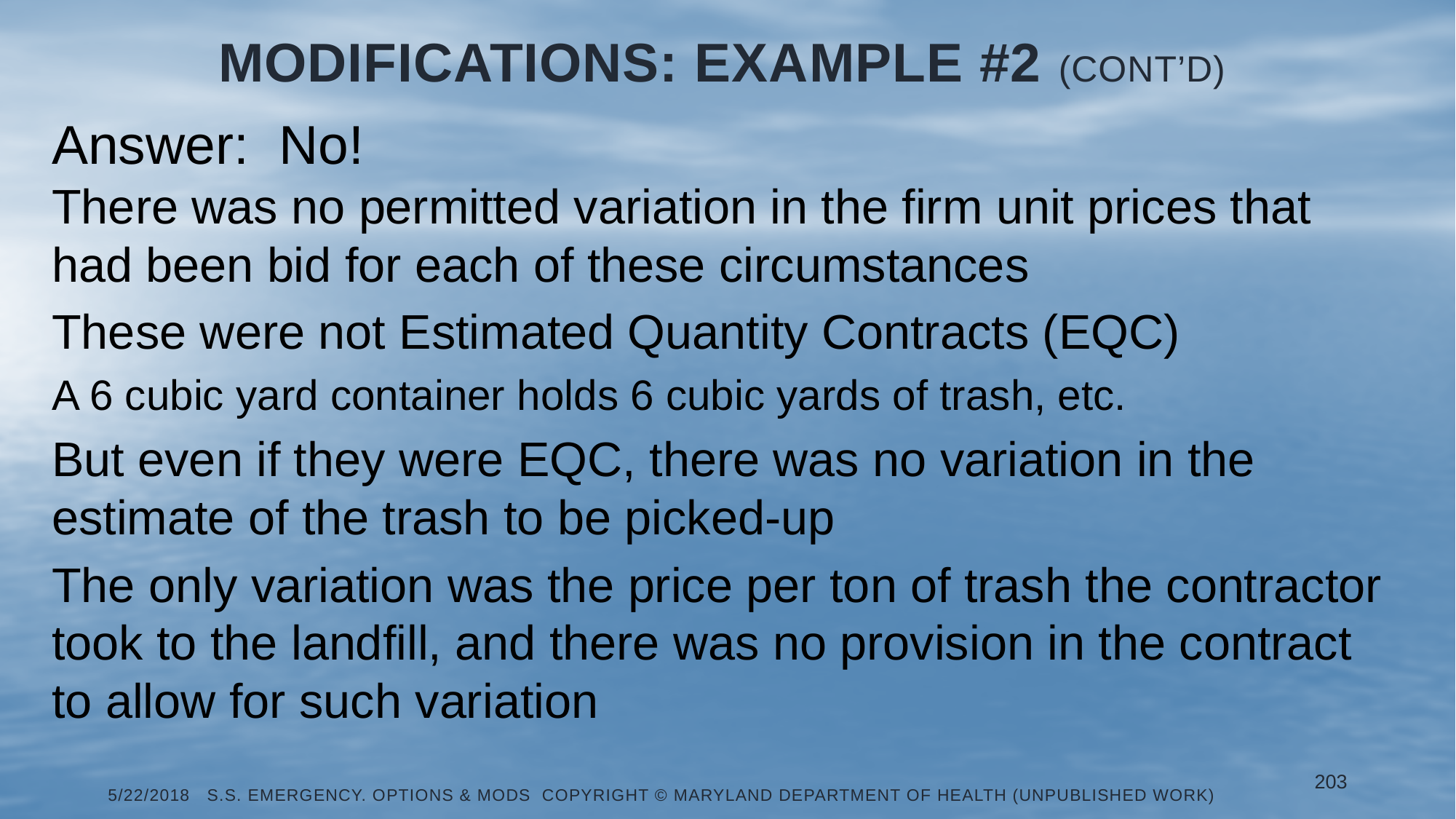

# Modifications: Example #2 (Cont’d)
Answer:  No!
There was no permitted variation in the firm unit prices that had been bid for each of these circumstances
These were not Estimated Quantity Contracts (EQC)
A 6 cubic yard container holds 6 cubic yards of trash, etc.
But even if they were EQC, there was no variation in the estimate of the trash to be picked-up
The only variation was the price per ton of trash the contractor took to the landfill, and there was no provision in the contract to allow for such variation
203
5/22/2018   S.S. Emergency. Options & Mods  Copyright © Maryland Department of Health (Unpublished Work)